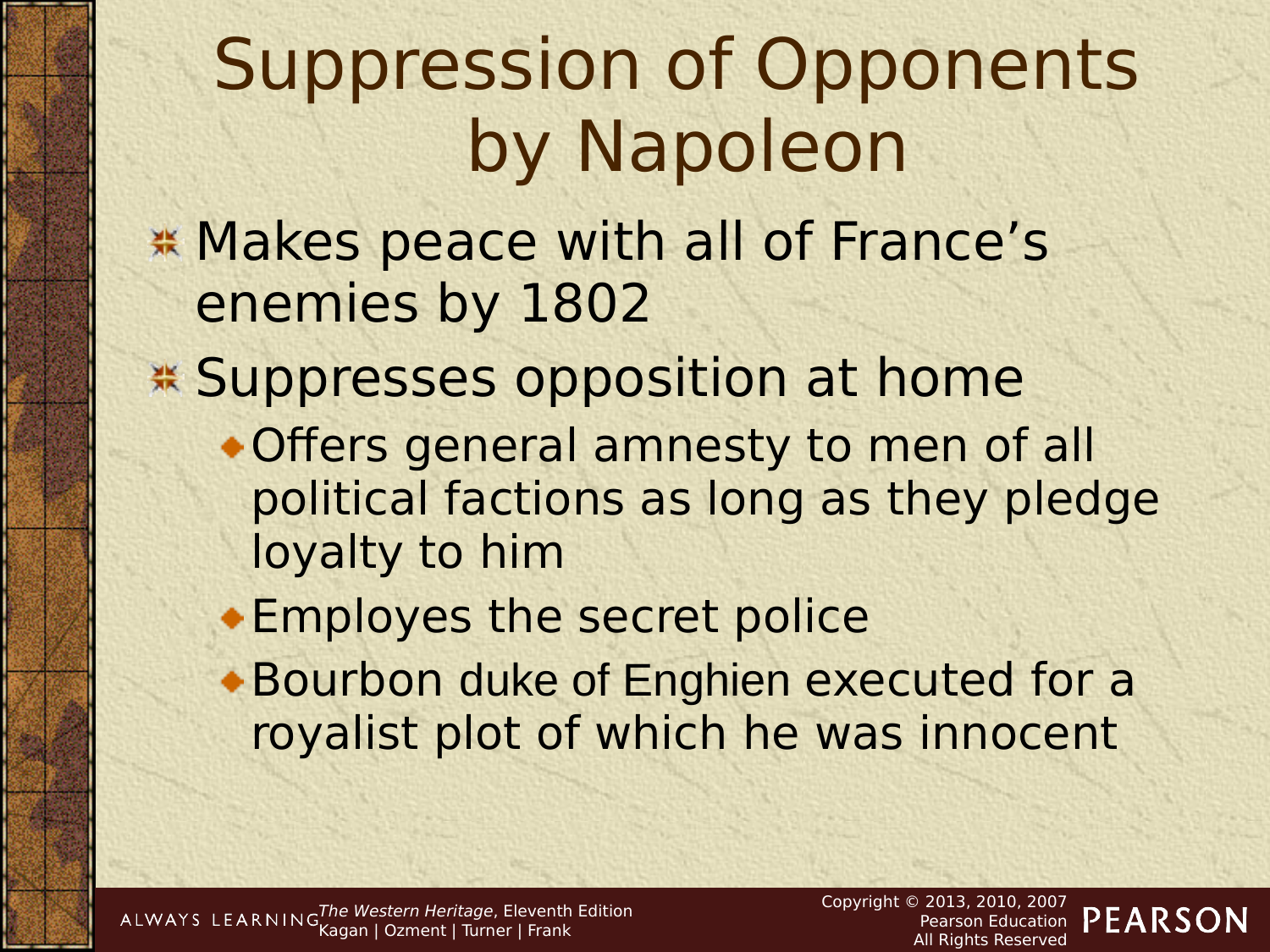

Suppression of Opponents
by Napoleon
Makes peace with all of France’s enemies by 1802
Suppresses opposition at home
Offers general amnesty to men of all political factions as long as they pledge loyalty to him
Employes the secret police
Bourbon duke of Enghien executed for a royalist plot of which he was innocent